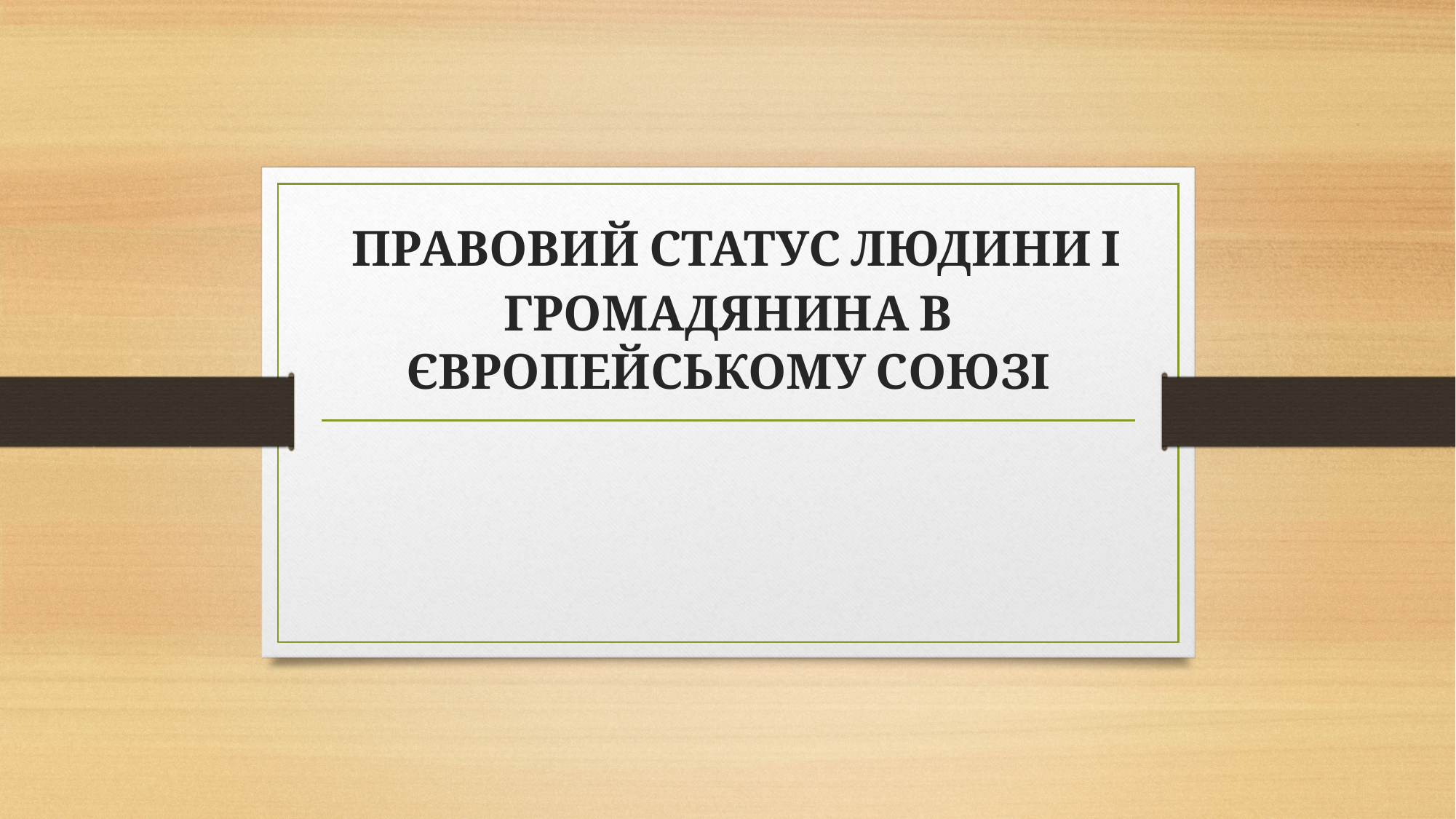

# ПРАВОВИЙ СТАТУС ЛЮДИНИ І ГРОМАДЯНИНА В ЄВРОПЕЙСЬКОМУ СОЮЗІ